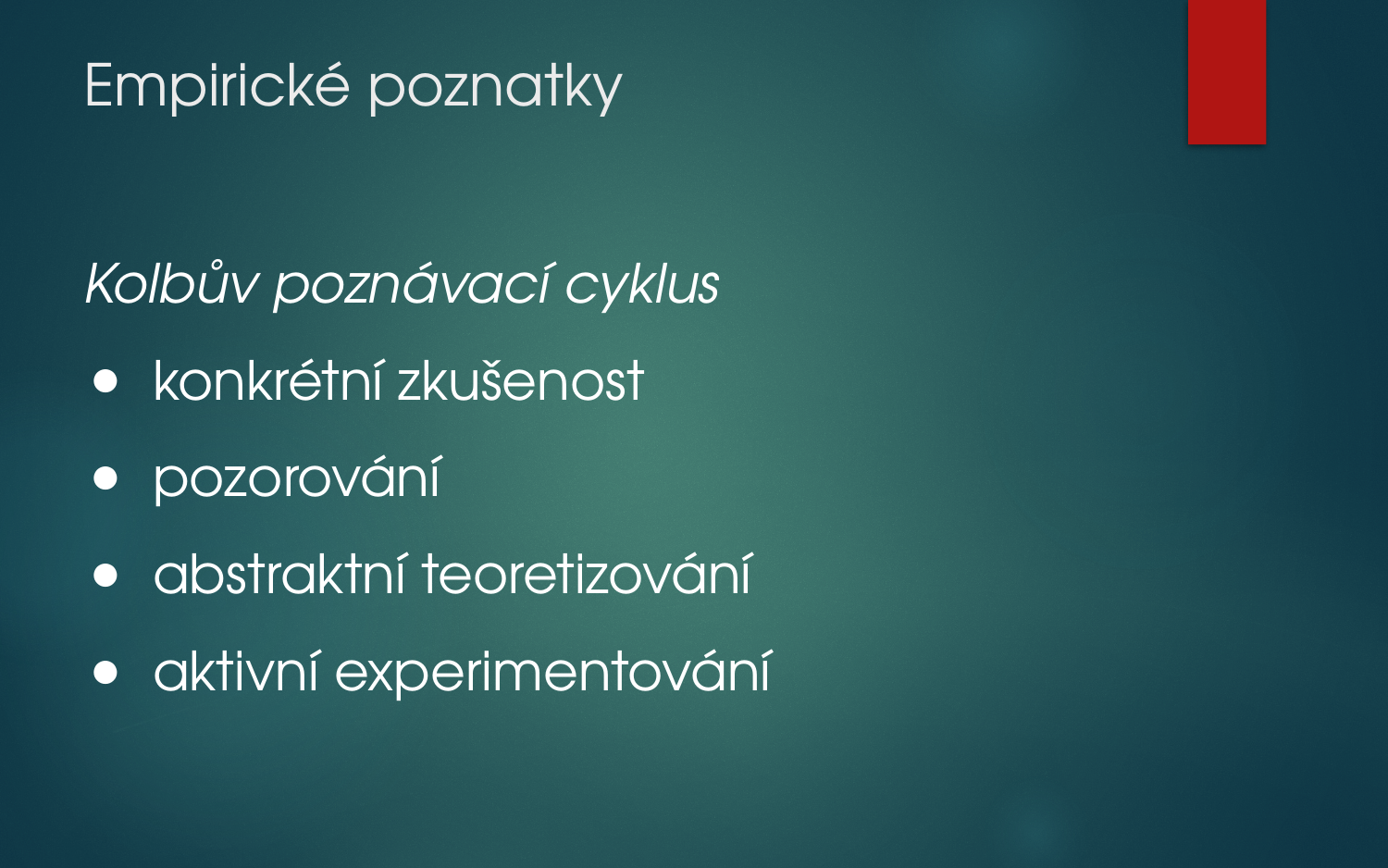

# Empirické poznatky
Kolbův poznávací cyklus
konkrétní zkušenost
pozorování
abstraktní teoretizování
aktivní experimentování